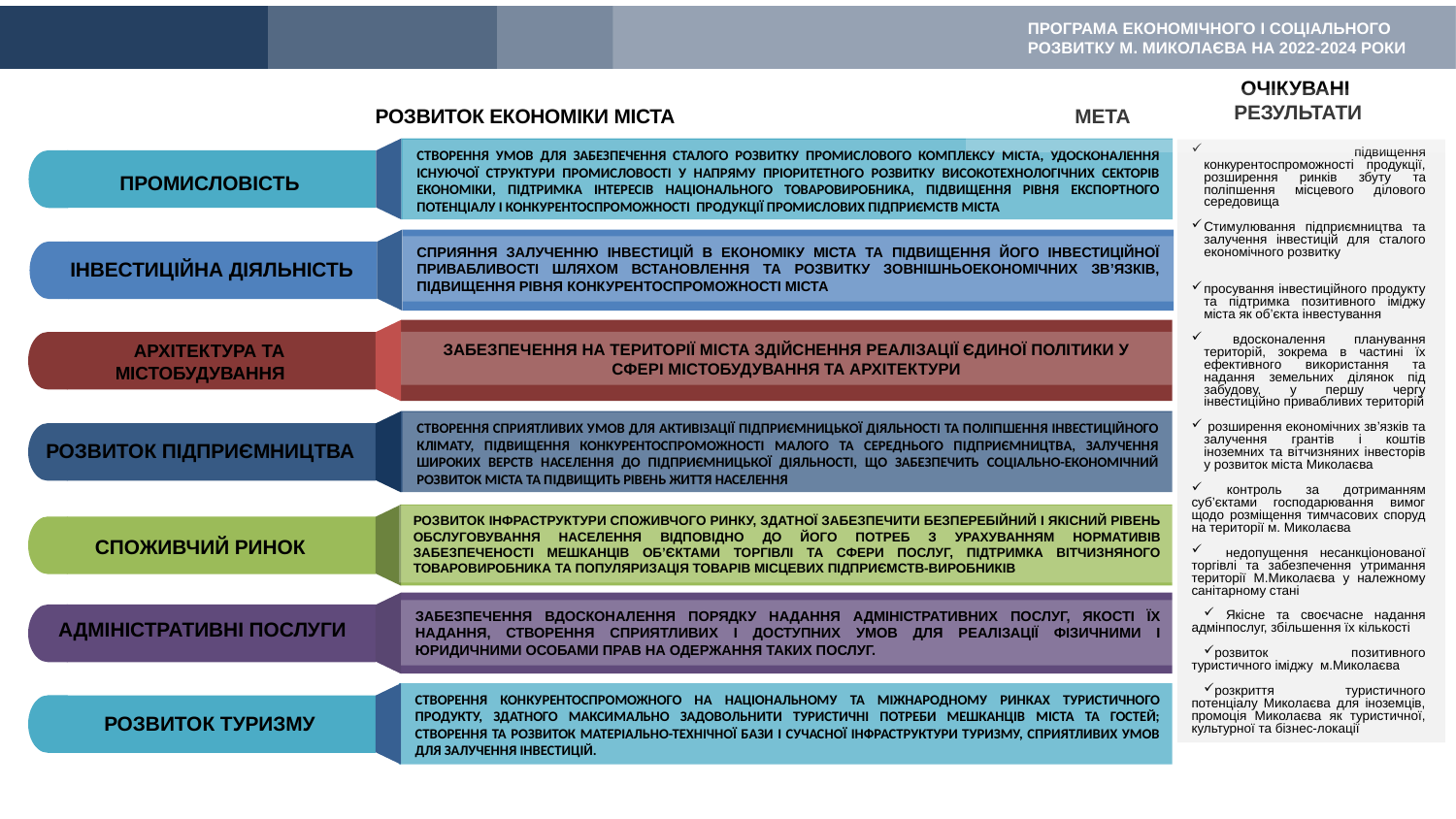

ПРОГРАМА ЕКОНОМІЧНОГО І СОЦІАЛЬНОГО РОЗВИТКУ М. МИКОЛАЄВА НА 2022-2024 РОКИ

ОЧІКУВАНІ
РЕЗУЛЬТАТИ
РОЗВИТОК ЕКОНОМІКИ МІСТА
МЕТА

 підвищення конкурентоспроможності продукції, розширення ринків збуту та поліпшення місцевого ділового середовища
Стимулювання підприємництва та залучення інвестицій для сталого економічного розвитку

просування інвестиційного продукту та підтримка позитивного іміджу міста як об’єкта інвестування

 вдосконалення планування територій, зокрема в частині їх ефективного використання та надання земельних ділянок під забудову, у першу чергу інвестиційно привабливих територій

 розширення економічних зв’язків та залучення грантів і коштів іноземних та вітчизняних інвесторів у розвиток міста Миколаєва

 контроль за дотриманням суб’єктами господарювання вимог щодо розміщення тимчасових споруд на території м. Миколаєва

  недопущення несанкціонованої торгівлі та забезпечення утримання території М.Миколаєва у належному санітарному стані

 Якісне та своєчасне надання адмінпослуг, збільшення їх кількості

розвиток позитивного туристичного іміджу  м.Миколаєва

розкриття туристичного потенціалу Миколаєва для іноземців, промоція Миколаєва як туристичної, культурної та бізнес-локації
СТВОРЕННЯ УМОВ ДЛЯ ЗАБЕЗПЕЧЕННЯ СТАЛОГО РОЗВИТКУ ПРОМИСЛОВОГО КОМПЛЕКСУ МІСТА, УДОСКОНАЛЕННЯ ІСНУЮЧОЇ СТРУКТУРИ ПРОМИСЛОВОСТІ У НАПРЯМУ ПРІОРИТЕТНОГО РОЗВИТКУ ВИСОКОТЕХНОЛОГІЧНИХ СЕКТОРІВ ЕКОНОМІКИ, ПІДТРИМКА ІНТЕРЕСІВ НАЦІОНАЛЬНОГО ТОВАРОВИРОБНИКА, ПІДВИЩЕННЯ РІВНЯ ЕКСПОРТНОГО ПОТЕНЦІАЛУ І КОНКУРЕНТОСПРОМОЖНОСТІ  ПРОДУКЦІЇ ПРОМИСЛОВИХ ПІДПРИЄМСТВ МІСТА
ПРОМИСЛОВІСТЬ

СПРИЯННЯ ЗАЛУЧЕННЮ ІНВЕСТИЦІЙ В ЕКОНОМІКУ МІСТА ТА ПІДВИЩЕННЯ ЙОГО ІНВЕСТИЦІЙНОЇ ПРИВАБЛИВОСТІ ШЛЯХОМ ВСТАНОВЛЕННЯ ТА РОЗВИТКУ ЗОВНІШНЬОЕКОНОМІЧНИХ ЗВ’ЯЗКІВ, ПІДВИЩЕННЯ РІВНЯ КОНКУРЕНТОСПРОМОЖНОСТІ МІСТА
ІНВЕСТИЦІЙНА ДІЯЛЬНІСТЬ

ЗАБЕЗПЕЧЕННЯ НА ТЕРИТОРІЇ МІСТА ЗДІЙСНЕННЯ РЕАЛІЗАЦІЇ ЄДИНОЇ ПОЛІТИКИ У СФЕРІ МІСТОБУДУВАННЯ ТА АРХІТЕКТУРИ
АРХІТЕКТУРА ТА МІСТОБУДУВАННЯ

СТВОРЕННЯ СПРИЯТЛИВИХ УМОВ ДЛЯ АКТИВІЗАЦІЇ ПІДПРИЄМНИЦЬКОЇ ДІЯЛЬНОСТІ ТА ПОЛІПШЕННЯ ІНВЕСТИЦІЙНОГО КЛІМАТУ, ПІДВИЩЕННЯ КОНКУРЕНТОСПРОМОЖНОСТІ МАЛОГО ТА СЕРЕДНЬОГО ПІДПРИЄМНИЦТВА, ЗАЛУЧЕННЯ ШИРОКИХ ВЕРСТВ НАСЕЛЕННЯ ДО ПІДПРИЄМНИЦЬКОЇ ДІЯЛЬНОСТІ, ЩО ЗАБЕЗПЕЧИТЬ СОЦІАЛЬНО-ЕКОНОМІЧНИЙ РОЗВИТОК МІСТА ТА ПІДВИЩИТЬ РІВЕНЬ ЖИТТЯ НАСЕЛЕННЯ
РОЗВИТОК ПІДПРИЄМНИЦТВА
РОЗВИТОК ПІДПРИЄМНИЦТВА

РОЗВИТОК ІНФРАСТРУКТУРИ СПОЖИВЧОГО РИНКУ, ЗДАТНОЇ ЗАБЕЗПЕЧИТИ БЕЗПЕРЕБІЙНИЙ І ЯКІСНИЙ РІВЕНЬ ОБСЛУГОВУВАННЯ НАСЕЛЕННЯ ВІДПОВІДНО ДО ЙОГО ПОТРЕБ З УРАХУВАННЯМ НОРМАТИВІВ ЗАБЕЗПЕЧЕНОСТІ МЕШКАНЦІВ ОБ’ЄКТАМИ ТОРГІВЛІ ТА СФЕРИ ПОСЛУГ, ПІДТРИМКА ВІТЧИЗНЯНОГО ТОВАРОВИРОБНИКА ТА ПОПУЛЯРИЗАЦІЯ ТОВАРІВ МІСЦЕВИХ ПІДПРИЄМСТВ-ВИРОБНИКІВ
СПОЖИВЧИЙ РИНОК

ЗАБЕЗПЕЧЕННЯ ВДОСКОНАЛЕННЯ ПОРЯДКУ НАДАННЯ АДМІНІСТРАТИВНИХ ПОСЛУГ, ЯКОСТІ ЇХ НАДАННЯ, СТВОРЕННЯ СПРИЯТЛИВИХ І ДОСТУПНИХ УМОВ ДЛЯ РЕАЛІЗАЦІЇ ФІЗИЧНИМИ І ЮРИДИЧНИМИ ОСОБАМИ ПРАВ НА ОДЕРЖАННЯ ТАКИХ ПОСЛУГ.
АДМІНІСТРАТИВНІ ПОСЛУГИ
РОЗВИТОК ТУРИЗМУ
СТВОРЕННЯ КОНКУРЕНТОСПРОМОЖНОГО НА НАЦІОНАЛЬНОМУ ТА МІЖНАРОДНОМУ РИНКАХ ТУРИСТИЧНОГО ПРОДУКТУ, ЗДАТНОГО МАКСИМАЛЬНО ЗАДОВОЛЬНИТИ ТУРИСТИЧНІ ПОТРЕБИ МЕШКАНЦІВ МІСТА ТА ГОСТЕЙ; СТВОРЕННЯ ТА РОЗВИТОК МАТЕРІАЛЬНО-ТЕХНІЧНОЇ БАЗИ І СУЧАСНОЇ ІНФРАСТРУКТУРИ ТУРИЗМУ, СПРИЯТЛИВИХ УМОВ ДЛЯ ЗАЛУЧЕННЯ ІНВЕСТИЦІЙ.

РОЗВИТОК ТУРИЗМУ